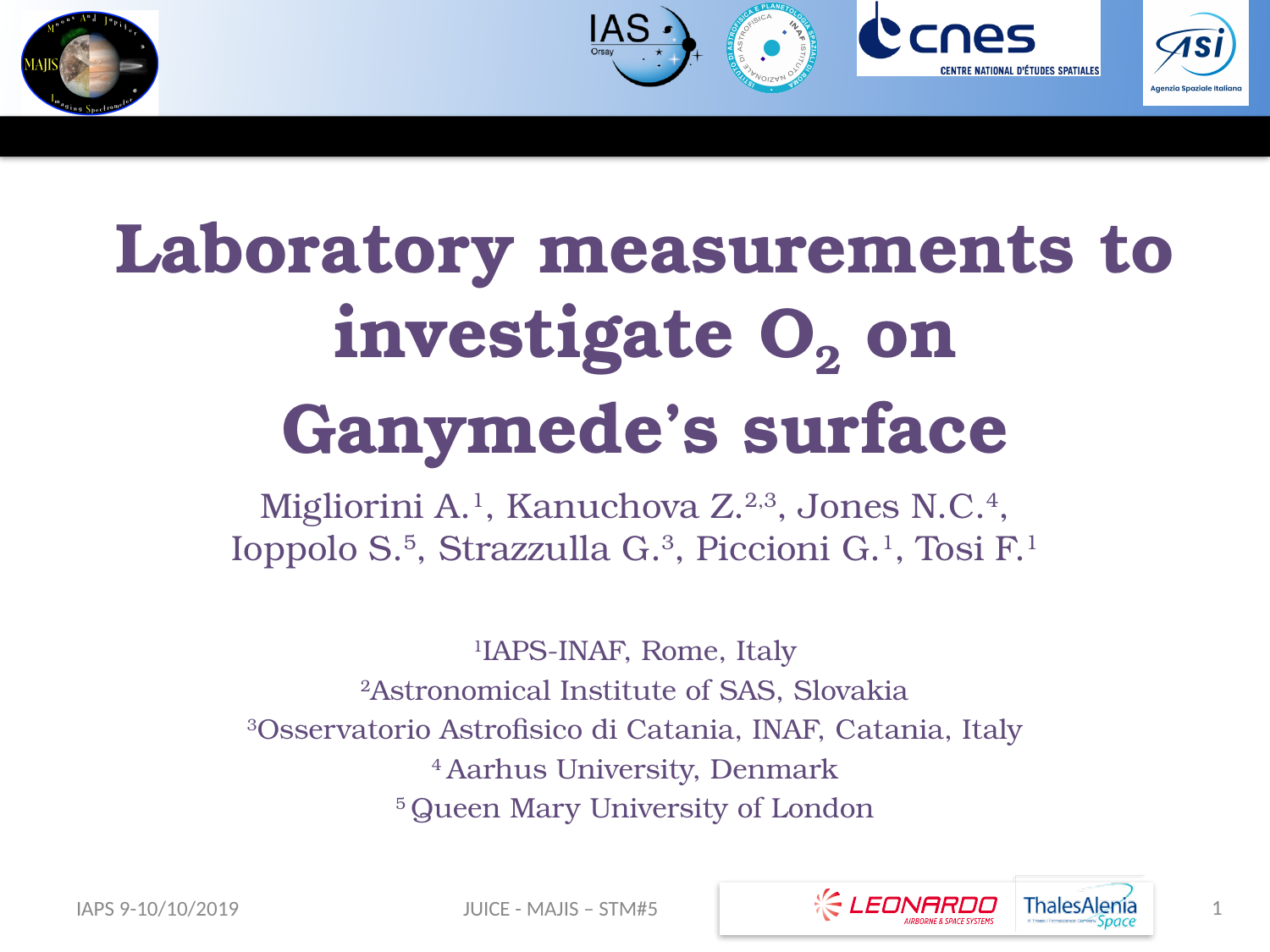

# Laboratory measurements to investigate O2 on Ganymede’s surface
Migliorini A.1, Kanuchova Z.2,3, Jones N.C.4, Ioppolo S.5, Strazzulla G.3, Piccioni G.1, Tosi F.1

1IAPS-INAF, Rome, Italy
2Astronomical Institute of SAS, Slovakia
3Osservatorio Astrofisico di Catania, INAF, Catania, Italy
4 Aarhus University, Denmark
5 Queen Mary University of London
1
IAPS 9-10/10/2019
JUICE - MAJIS – STM#5